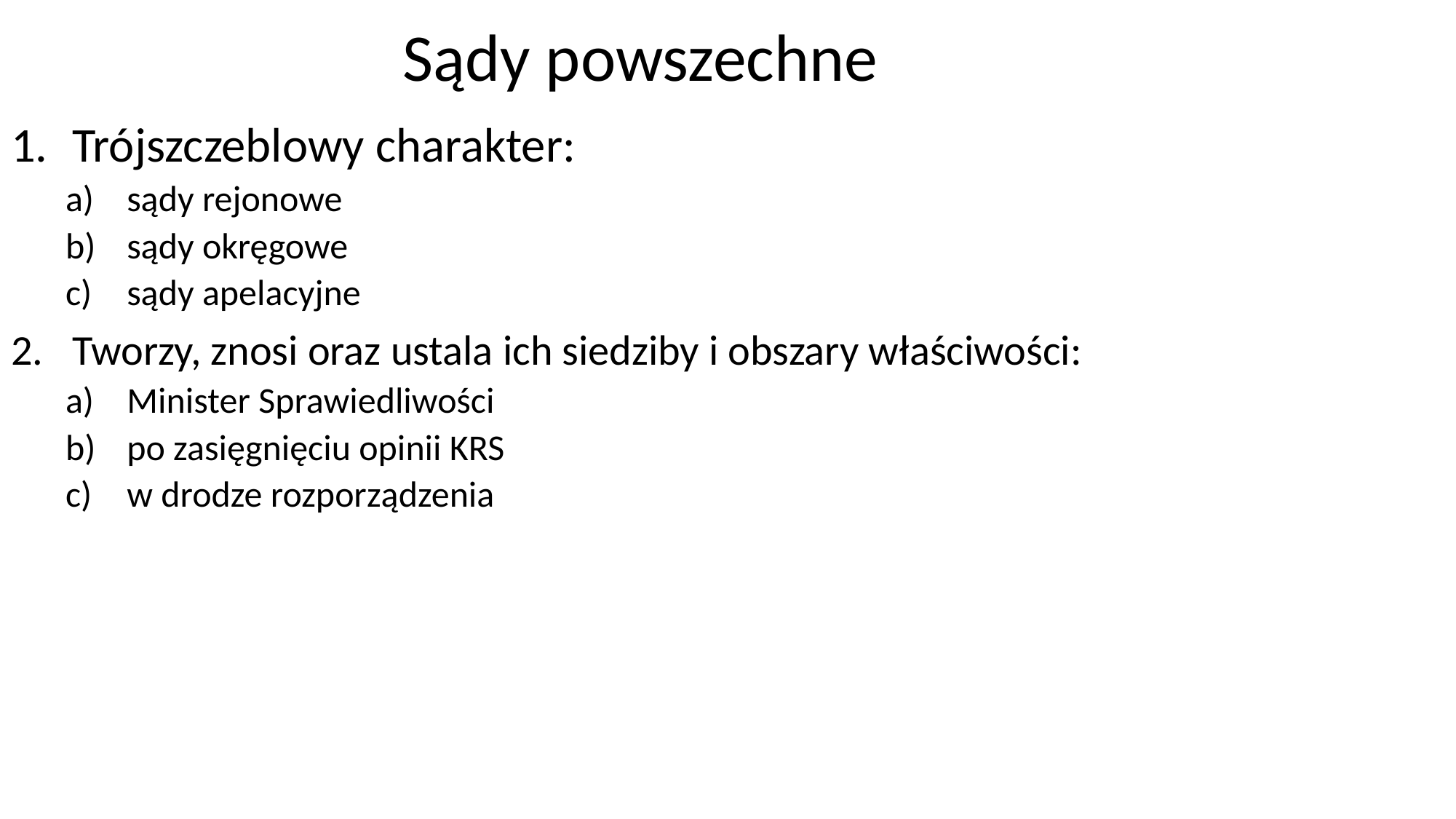

# Sądy powszechne
Trójszczeblowy charakter:
sądy rejonowe
sądy okręgowe
sądy apelacyjne
Tworzy, znosi oraz ustala ich siedziby i obszary właściwości:
Minister Sprawiedliwości
po zasięgnięciu opinii KRS
w drodze rozporządzenia